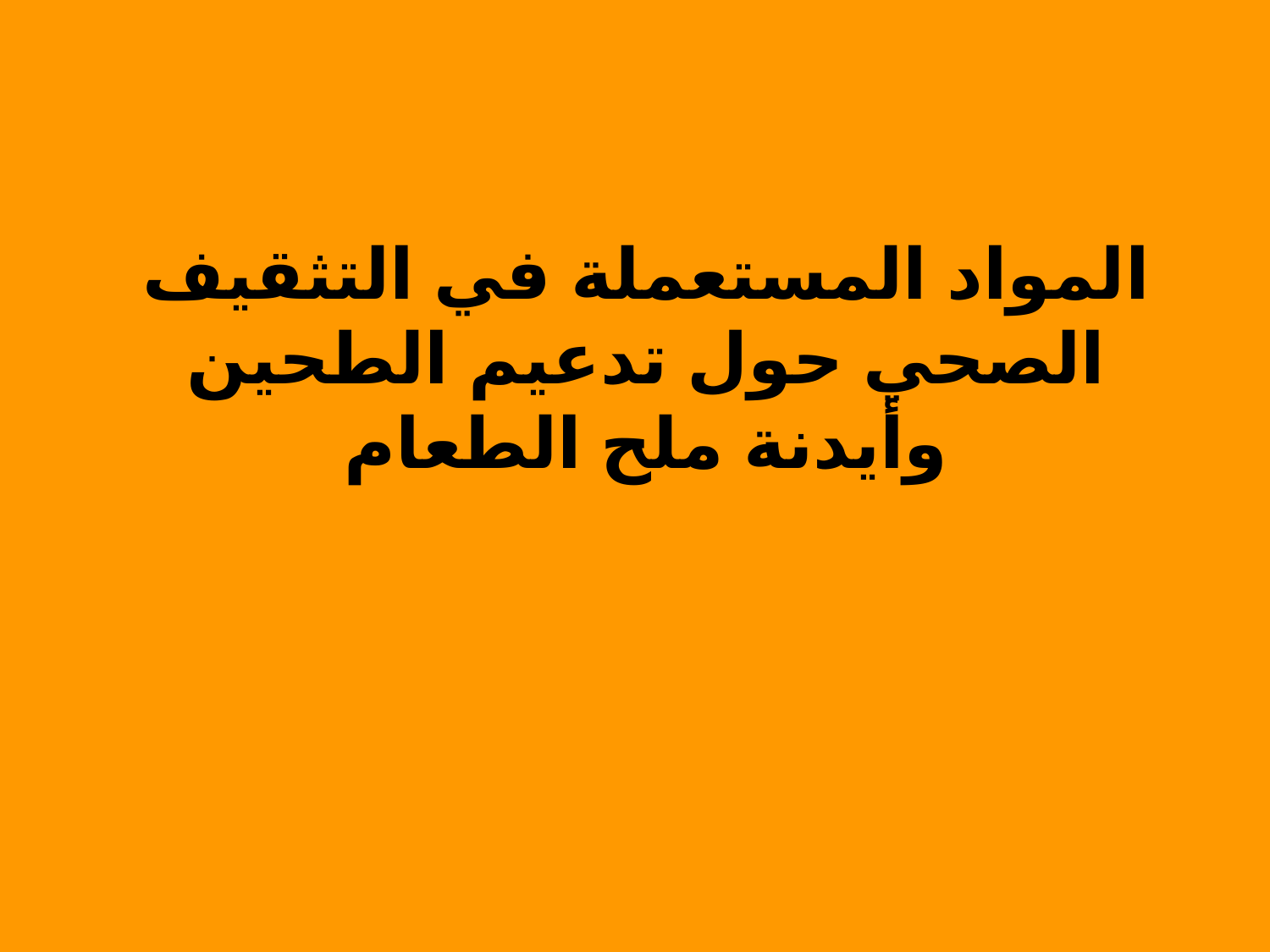

# المواد المستعملة في التثقيف الصحي حول تدعيم الطحين وأيدنة ملح الطعام